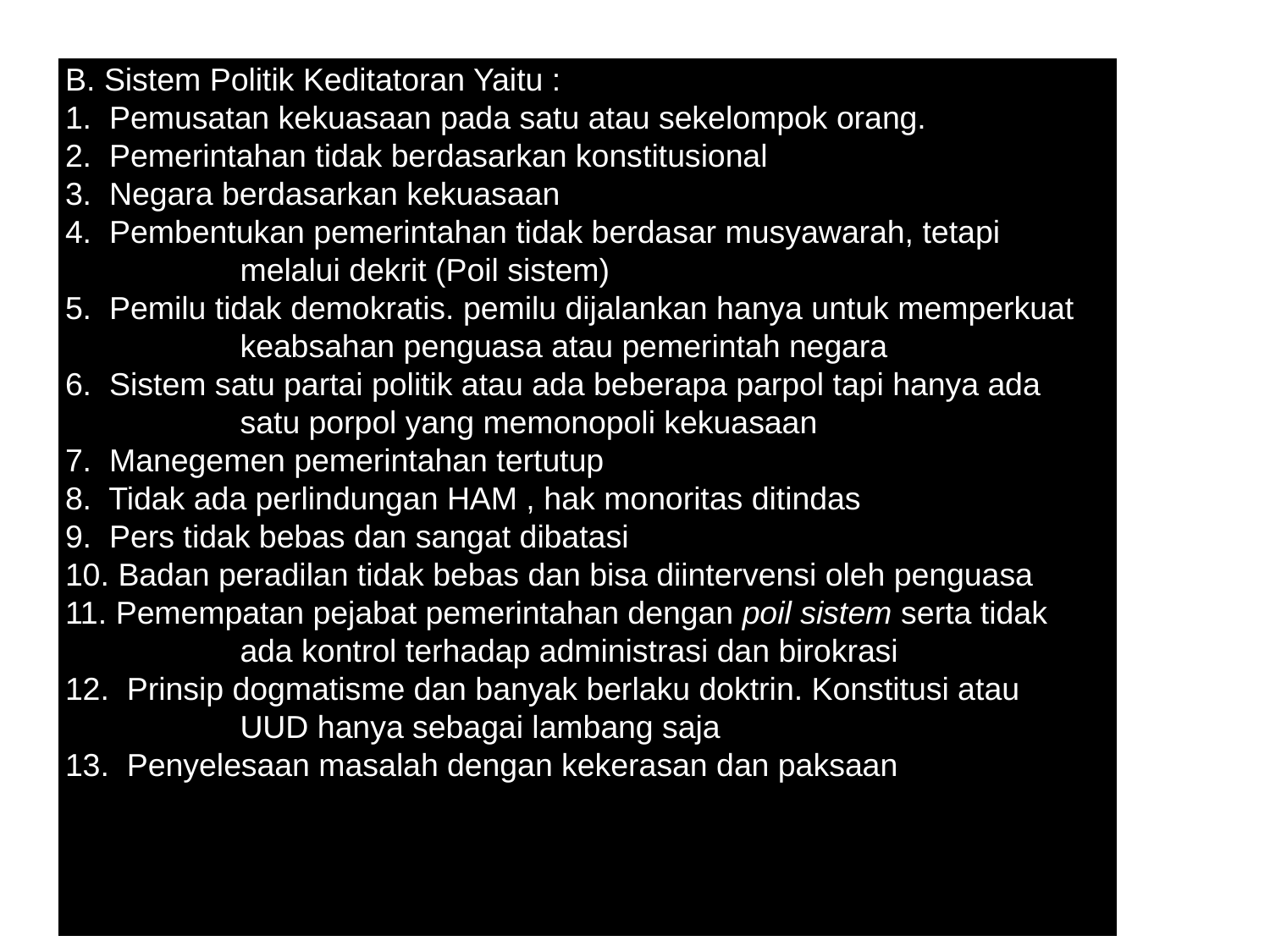

B. Sistem Politik Keditatoran Yaitu :
1.  Pemusatan kekuasaan pada satu atau sekelompok orang.
2.  Pemerintahan tidak berdasarkan konstitusional
3.  Negara berdasarkan kekuasaan
4.  Pembentukan pemerintahan tidak berdasar musyawarah, tetapi 	melalui dekrit (Poil sistem)
5.  Pemilu tidak demokratis. pemilu dijalankan hanya untuk memperkuat 	keabsahan penguasa atau pemerintah negara
6.  Sistem satu partai politik atau ada beberapa parpol tapi hanya ada 	satu porpol yang memonopoli kekuasaan
7.  Manegemen pemerintahan tertutup
8.  Tidak ada perlindungan HAM , hak monoritas ditindas
9.  Pers tidak bebas dan sangat dibatasi
10. Badan peradilan tidak bebas dan bisa diintervensi oleh penguasa
11. Pemempatan pejabat pemerintahan dengan poil sistem serta tidak 	ada kontrol terhadap administrasi dan birokrasi
12.  Prinsip dogmatisme dan banyak berlaku doktrin. Konstitusi atau 	UUD hanya sebagai lambang saja
13.  Penyelesaan masalah dengan kekerasan dan paksaan